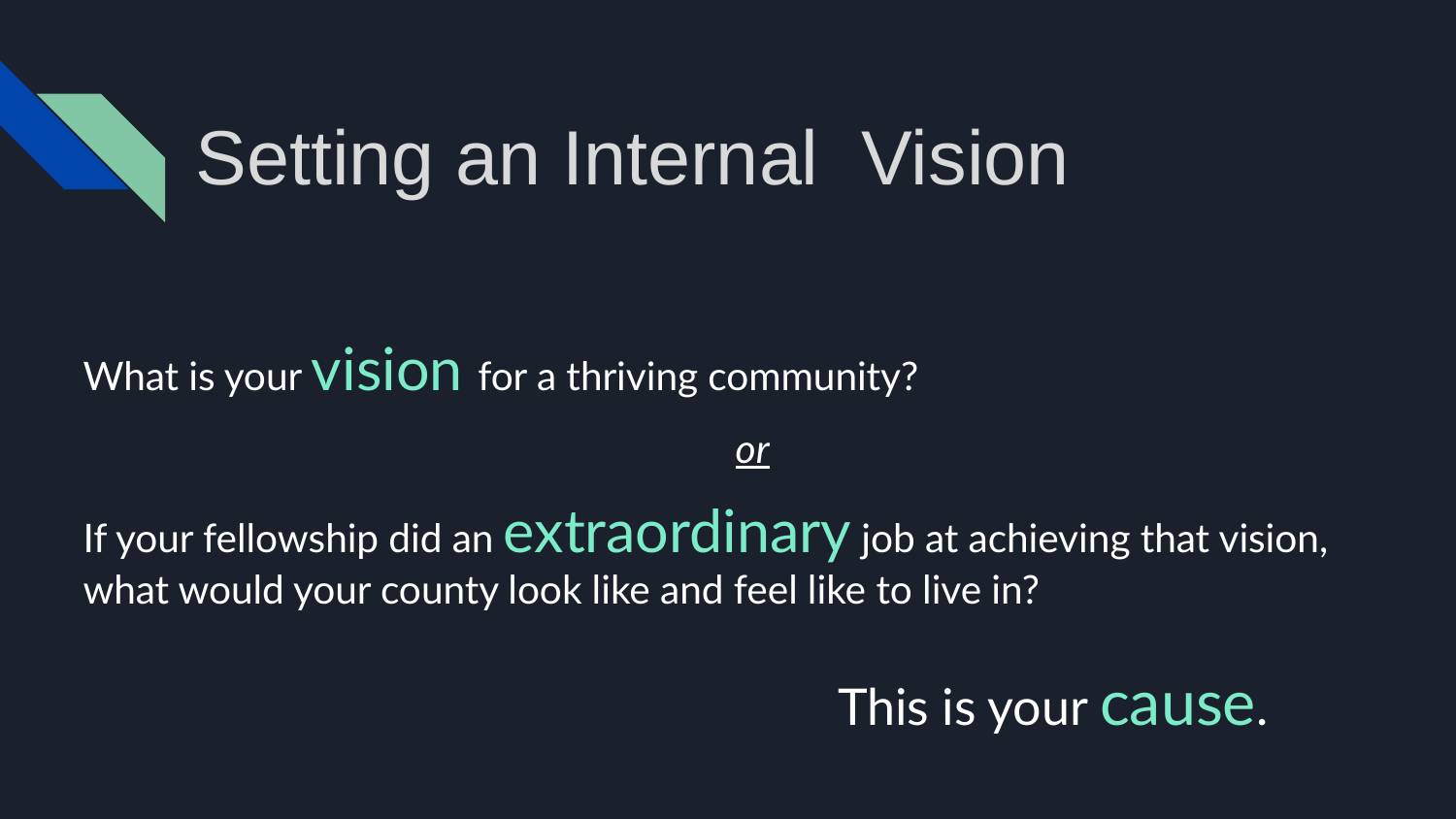

Setting an Internal  Vision

What is your vision for a thriving community?

or

If your fellowship did an extraordinary job at achieving that vision, what would your county look like and feel like to live in?
This is your cause.